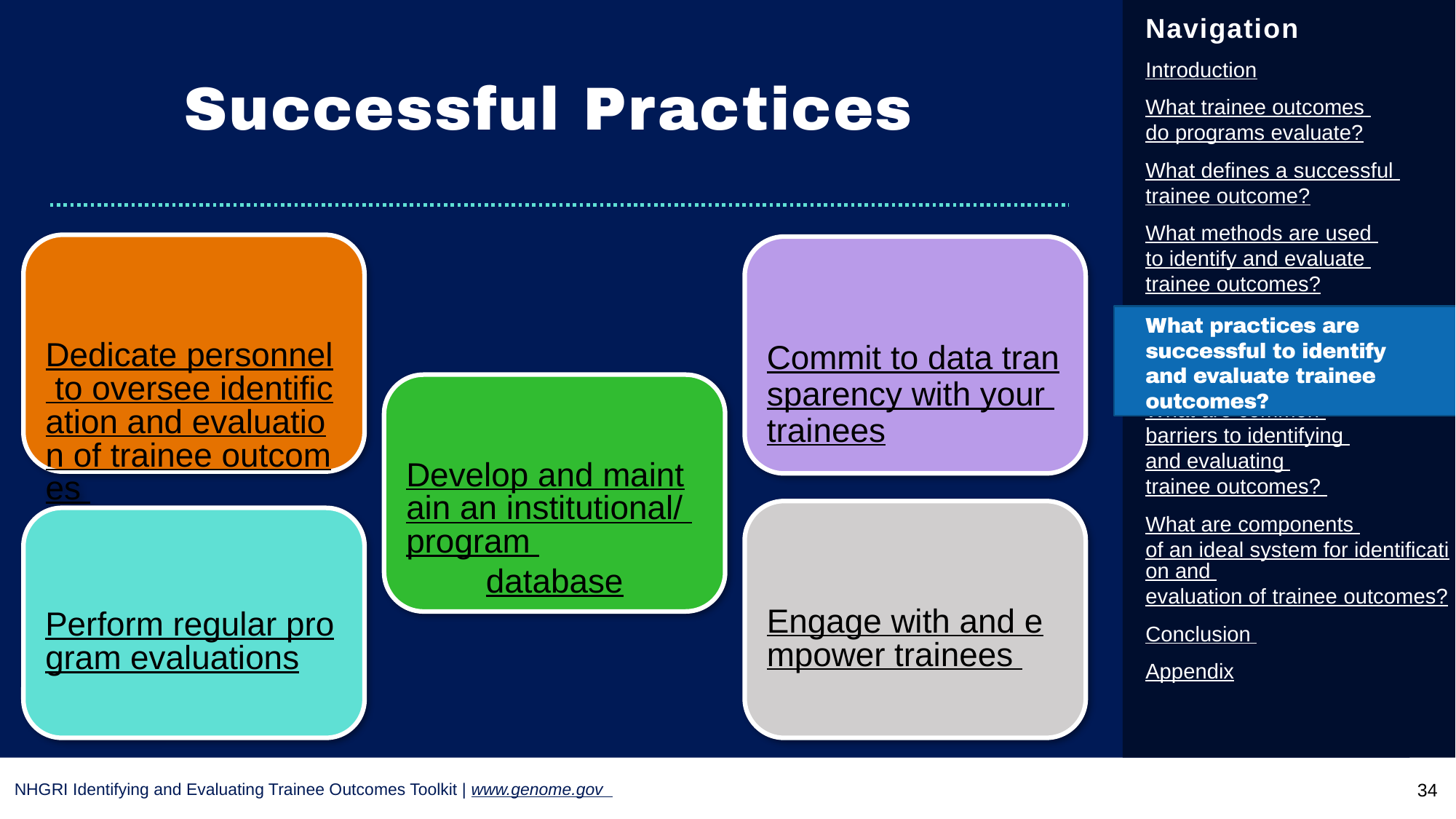

# Successful Practices
Dedicate personnel to oversee identification and evaluation of trainee outcomes
Commit to data transparency with your trainees
What practices are successful to identify
and evaluate trainee outcomes?

Develop and maintain an institutional/ program database
Engage with and empower trainees
Perform regular program evaluations
34